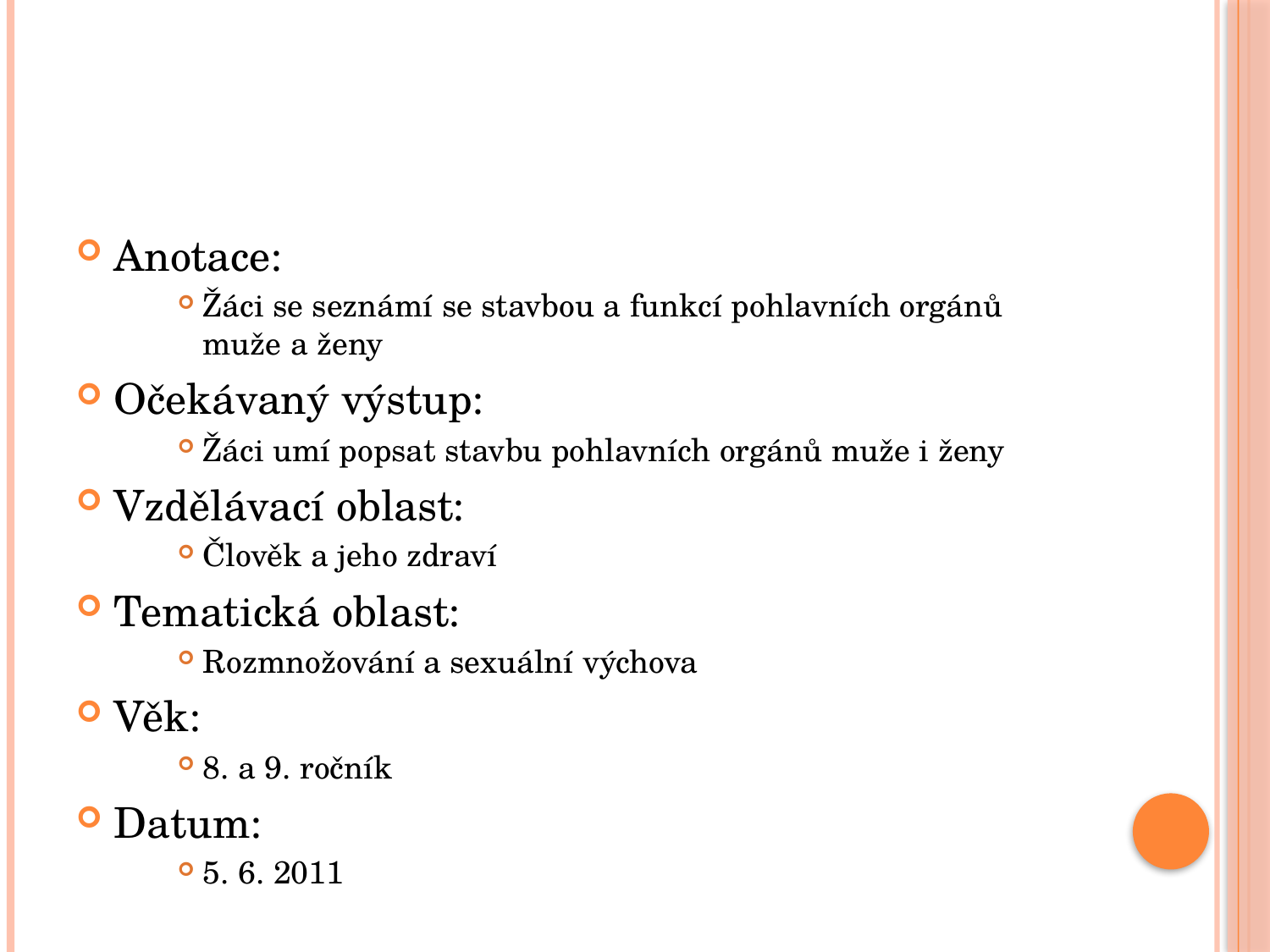

#
Anotace:
Žáci se seznámí se stavbou a funkcí pohlavních orgánů muže a ženy
Očekávaný výstup:
Žáci umí popsat stavbu pohlavních orgánů muže i ženy
Vzdělávací oblast:
Člověk a jeho zdraví
Tematická oblast:
Rozmnožování a sexuální výchova
Věk:
8. a 9. ročník
Datum:
5. 6. 2011